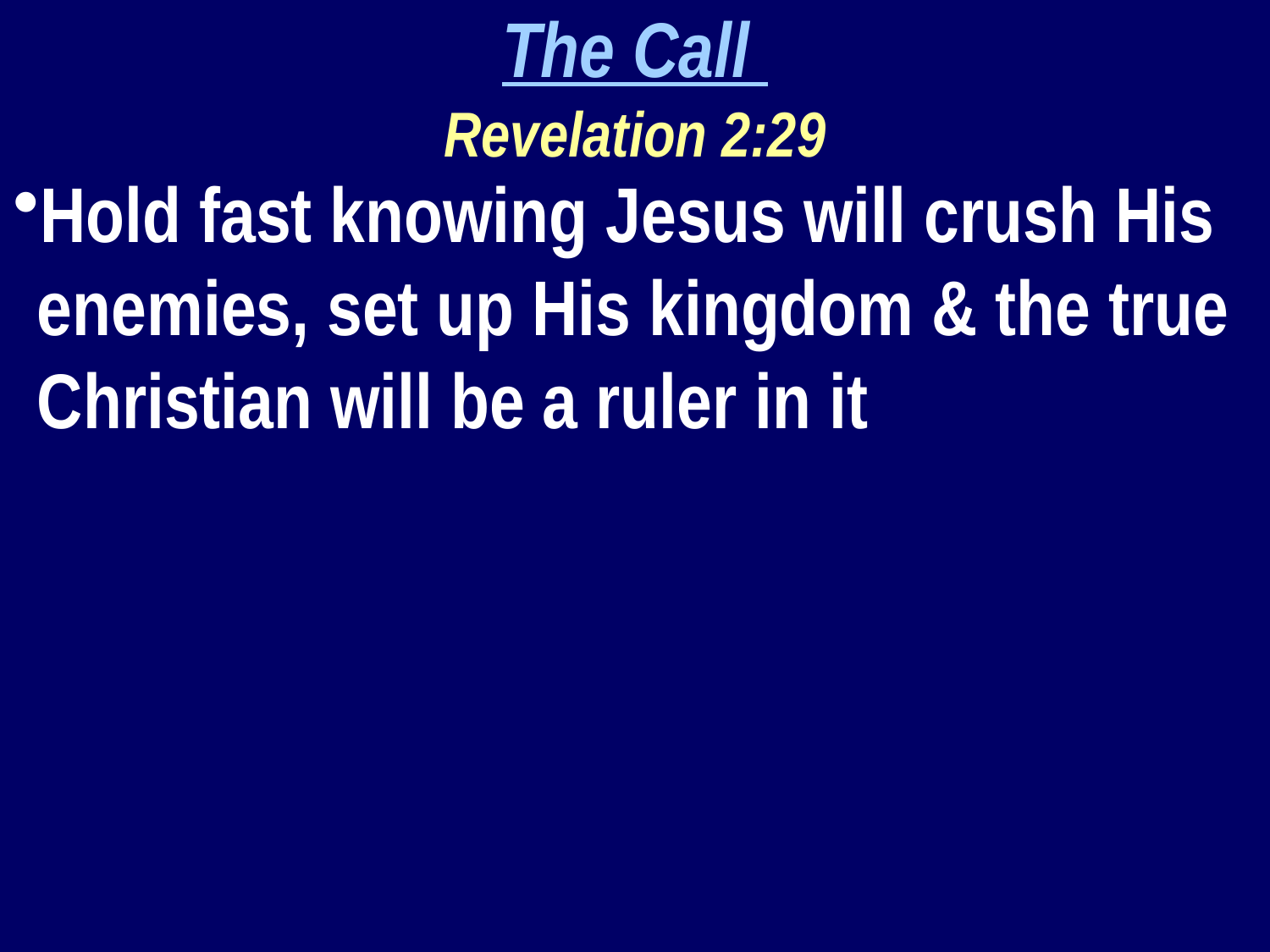

The Call
Revelation 2:29
Hold fast knowing Jesus will crush His enemies, set up His kingdom & the true Christian will be a ruler in it